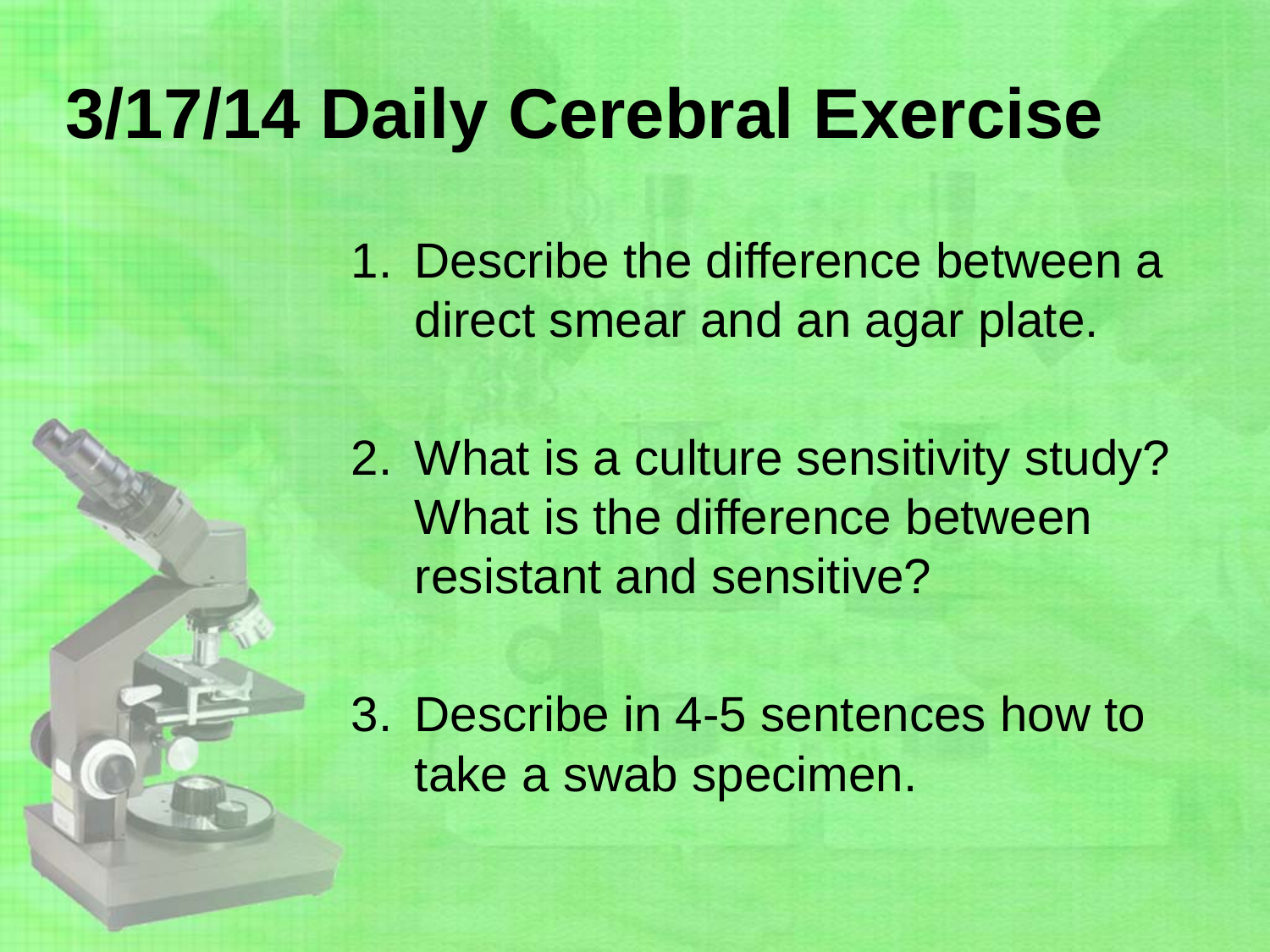

# 3/17/14 Daily Cerebral Exercise
Describe the difference between a direct smear and an agar plate.

What is a culture sensitivity study?  What is the difference between resistant and sensitive?

Describe in 4-5 sentences how to take a swab specimen.